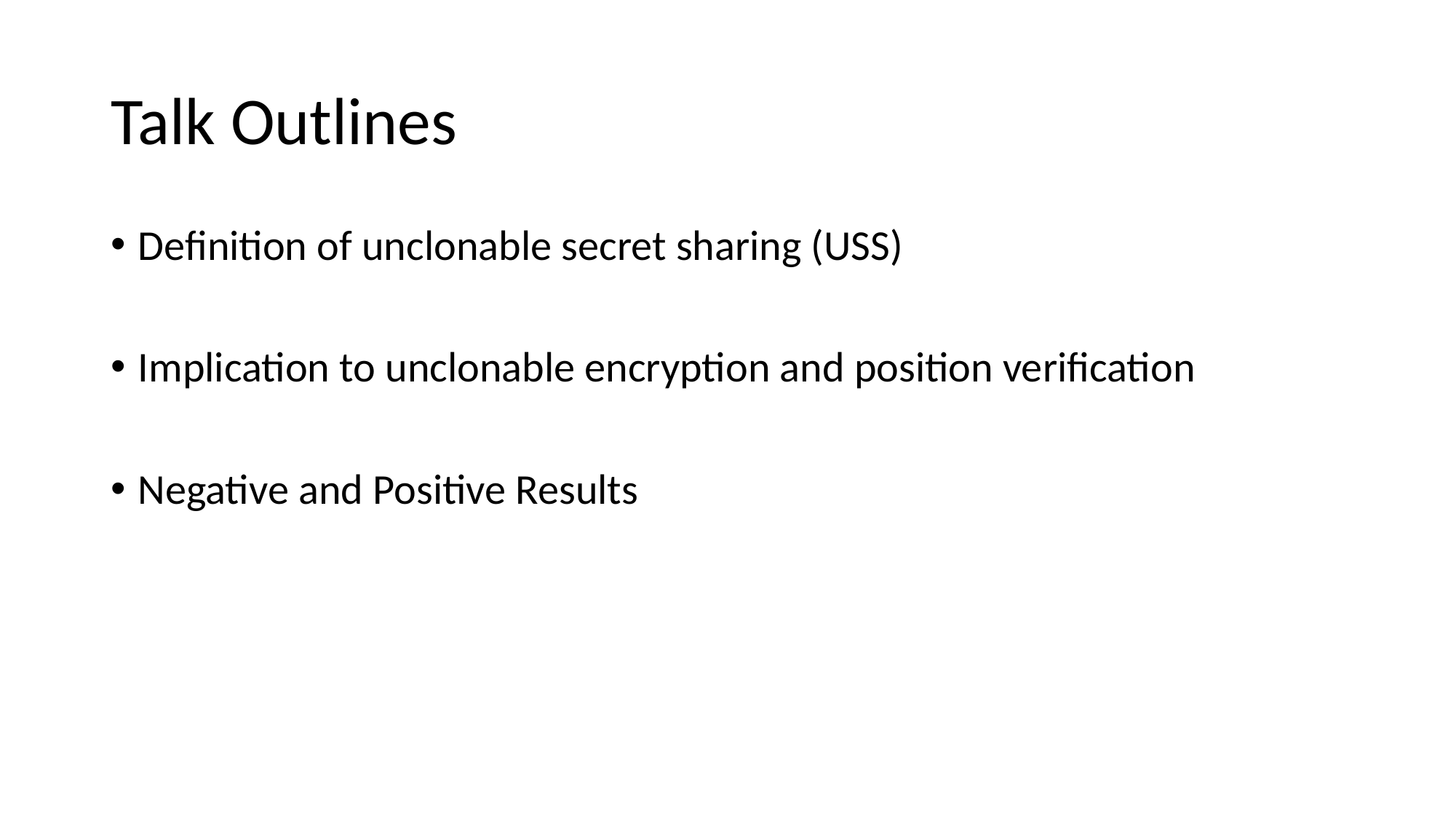

# Talk Outlines
Definition of unclonable secret sharing (USS)

Implication to unclonable encryption and position verification

Negative and Positive Results